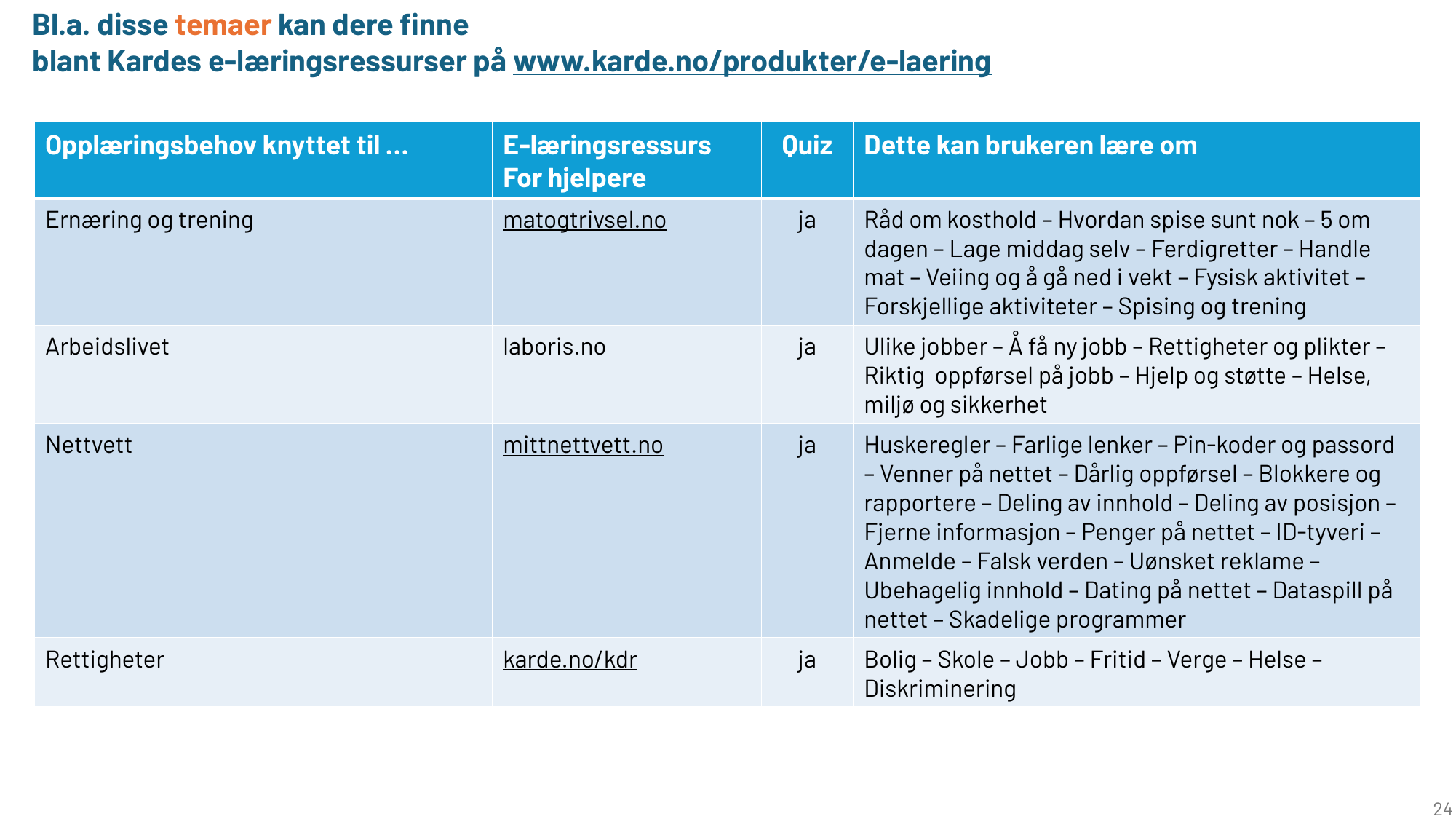

Bl.a. disse temaer kan dere finne
blant Kardes e-læringsressurser på www.karde.no/produkter/e-laering
| Opplæringsbehov knyttet til … | E-læringsressurs For hjelpere | Quiz | Dette kan brukeren lære om |
| --- | --- | --- | --- |
| Ernæring og trening | matogtrivsel.no | ja | Råd om kosthold – Hvordan spise sunt nok – 5 om dagen – Lage middag selv – Ferdigretter – Handle mat – Veiing og å gå ned i vekt – Fysisk aktivitet – Forskjellige aktiviteter – Spising og trening |
| Arbeidslivet | laboris.no | ja | Ulike jobber – Å få ny jobb – Rettigheter og plikter – Riktig oppførsel på jobb – Hjelp og støtte – Helse, miljø og sikkerhet |
| Nettvett | mittnettvett.no | ja | Huskeregler – Farlige lenker – Pin-koder og passord – Venner på nettet – Dårlig oppførsel – Blokkere og rapportere – Deling av innhold – Deling av posisjon –Fjerne informasjon – Penger på nettet – ID-tyveri – Anmelde – Falsk verden – Uønsket reklame – Ubehagelig innhold – Dating på nettet – Dataspill på nettet – Skadelige programmer |
| Rettigheter | karde.no/kdr | ja | Bolig – Skole – Jobb – Fritid – Verge – Helse – Diskriminering |